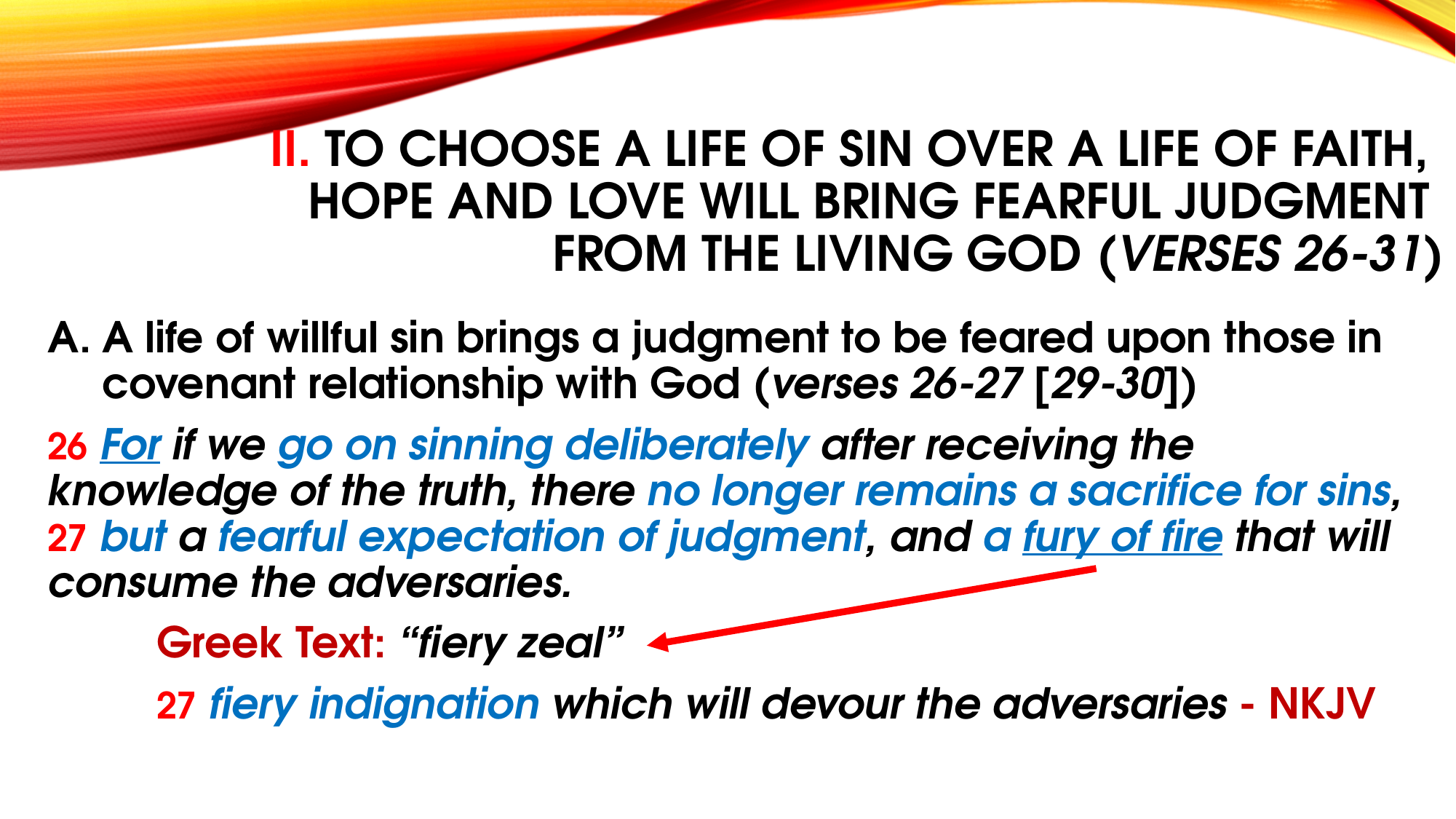

# II. To choose a life of sin over a life of faith, hope and love will bring fearful judgment from the living God (verses 26-31)
A life of willful sin brings a judgment to be feared upon those in covenant relationship with God (verses 26-27 [29-30])
26 For if we go on sinning deliberately after receiving the knowledge of the truth, there no longer remains a sacrifice for sins, 27 but a fearful expectation of judgment, and a fury of fire that will consume the adversaries.
	Greek Text: “fiery zeal”
	27 fiery indignation which will devour the adversaries - NKJV